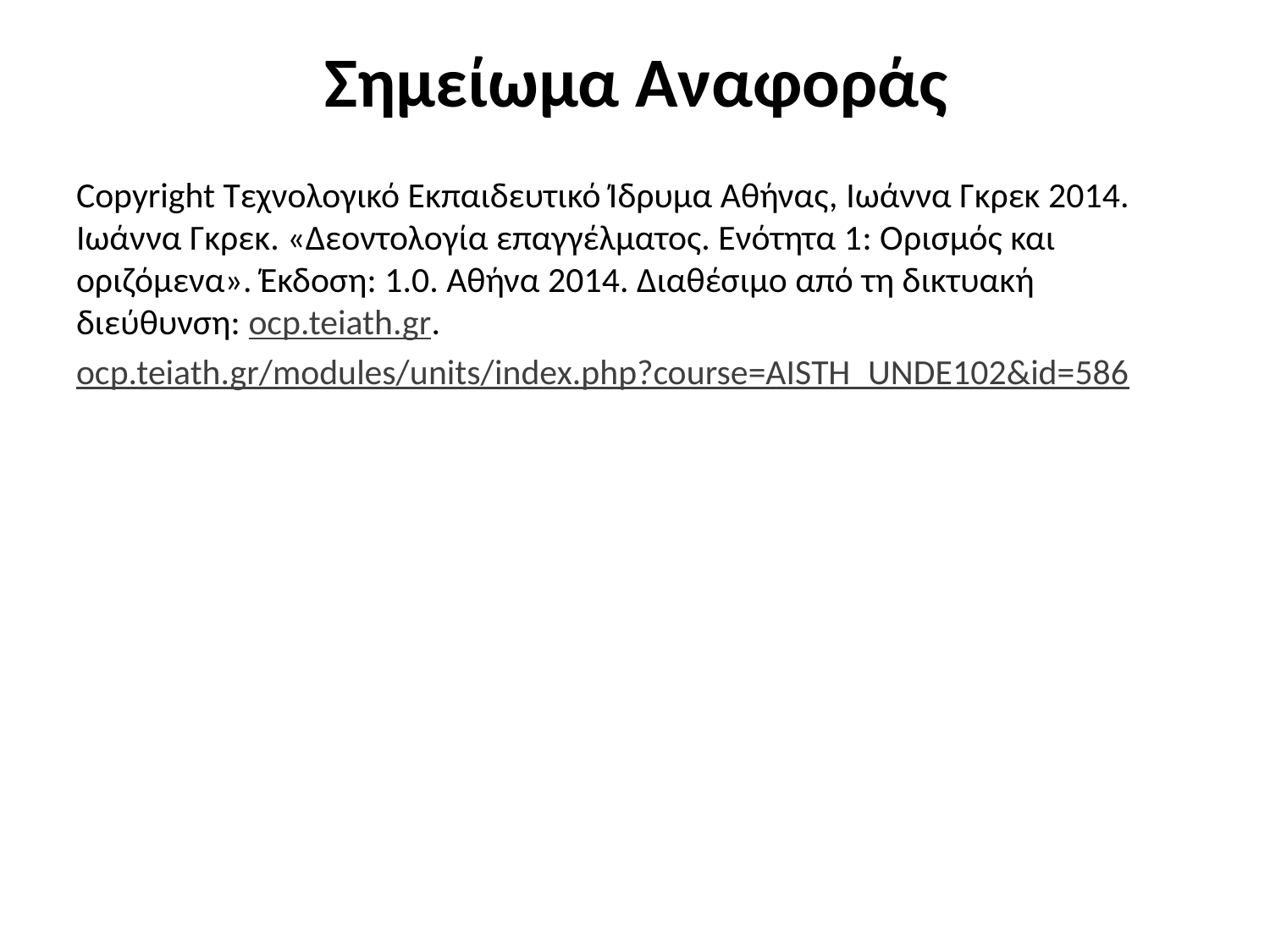

# Σημείωμα Αναφοράς
Copyright Τεχνολογικό Εκπαιδευτικό Ίδρυμα Αθήνας, Ιωάννα Γκρεκ 2014. Ιωάννα Γκρεκ. «Δεοντολογία επαγγέλματος. Ενότητα 1: Ορισμός και οριζόμενα». Έκδοση: 1.0. Αθήνα 2014. Διαθέσιμο από τη δικτυακή διεύθυνση: ocp.teiath.gr.
ocp.teiath.gr/modules/units/index.php?course=AISTH_UNDE102&id=586